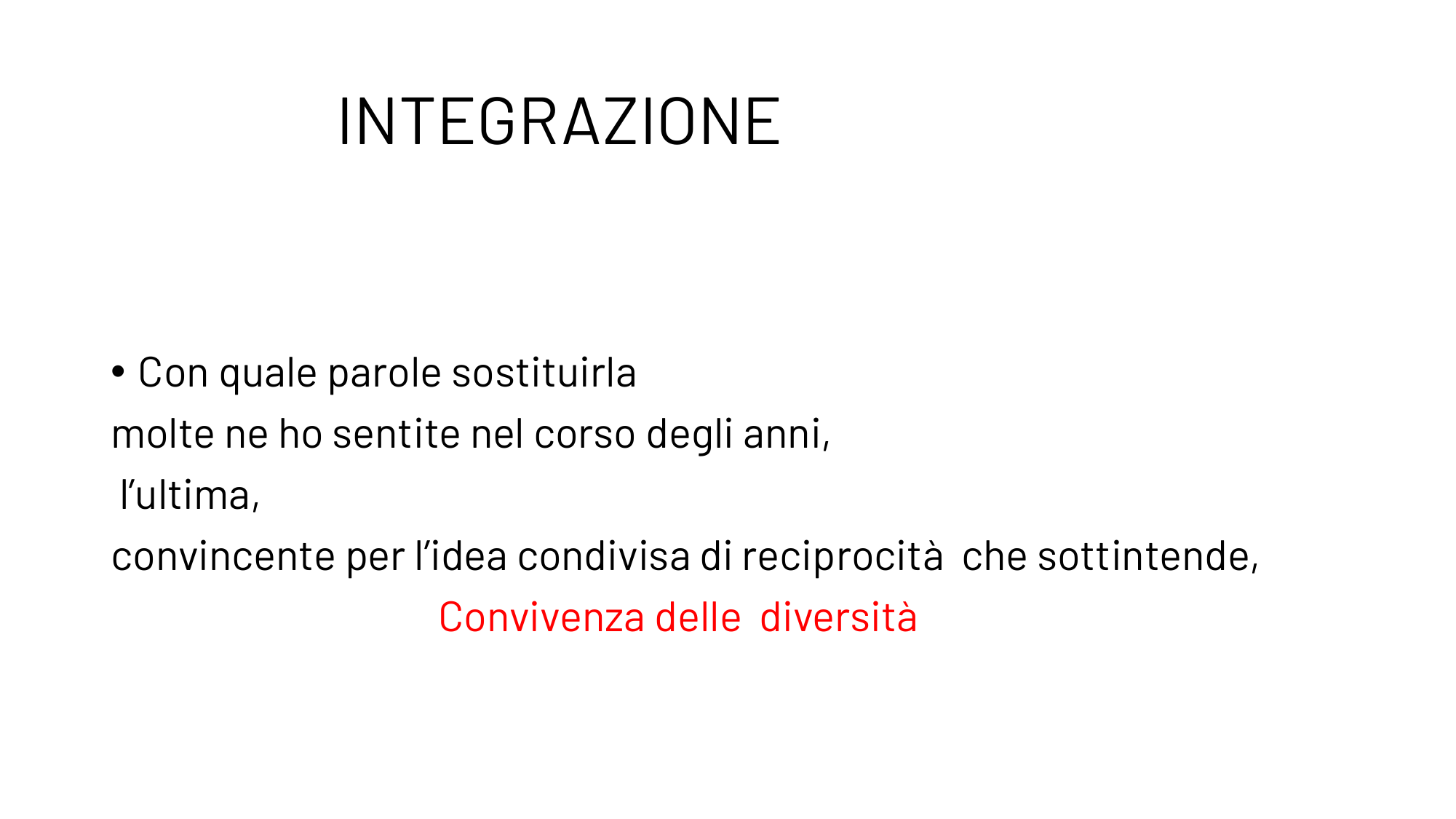

# INTEGRAZIONE

Con quale parole sostituirla
molte ne ho sentite nel corso degli anni,
 l’ultima,
convincente per l’idea condivisa di reciprocità  che sottintende,
			Convivenza delle  diversità